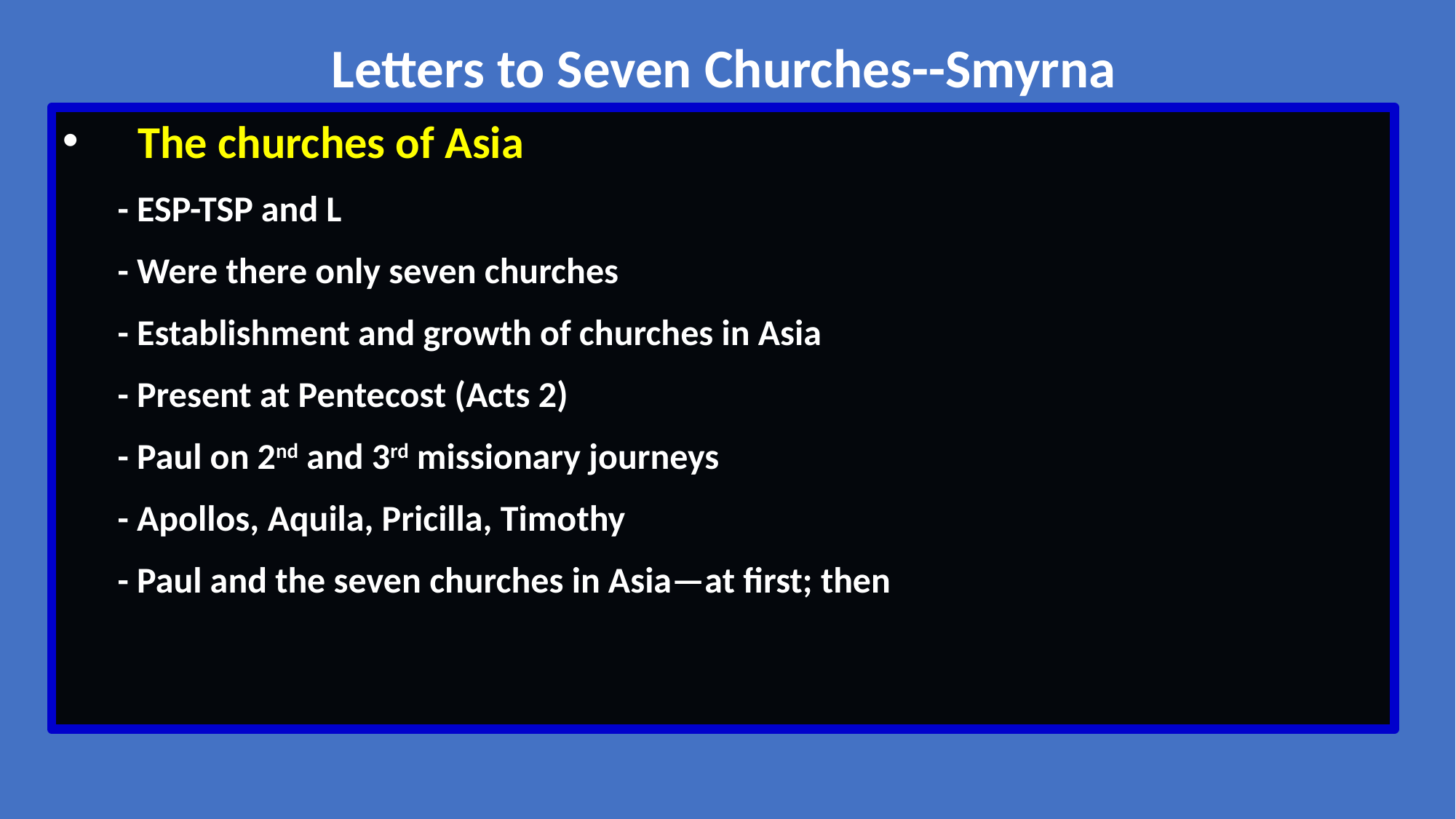

Letters to Seven Churches--Smyrna
  The churches of Asia
	- ESP-TSP and L
	- Were there only seven churches
	- Establishment and growth of churches in Asia
	- Present at Pentecost (Acts 2)
	- Paul on 2nd and 3rd missionary journeys
	- Apollos, Aquila, Pricilla, Timothy
	- Paul and the seven churches in Asia—at first; then